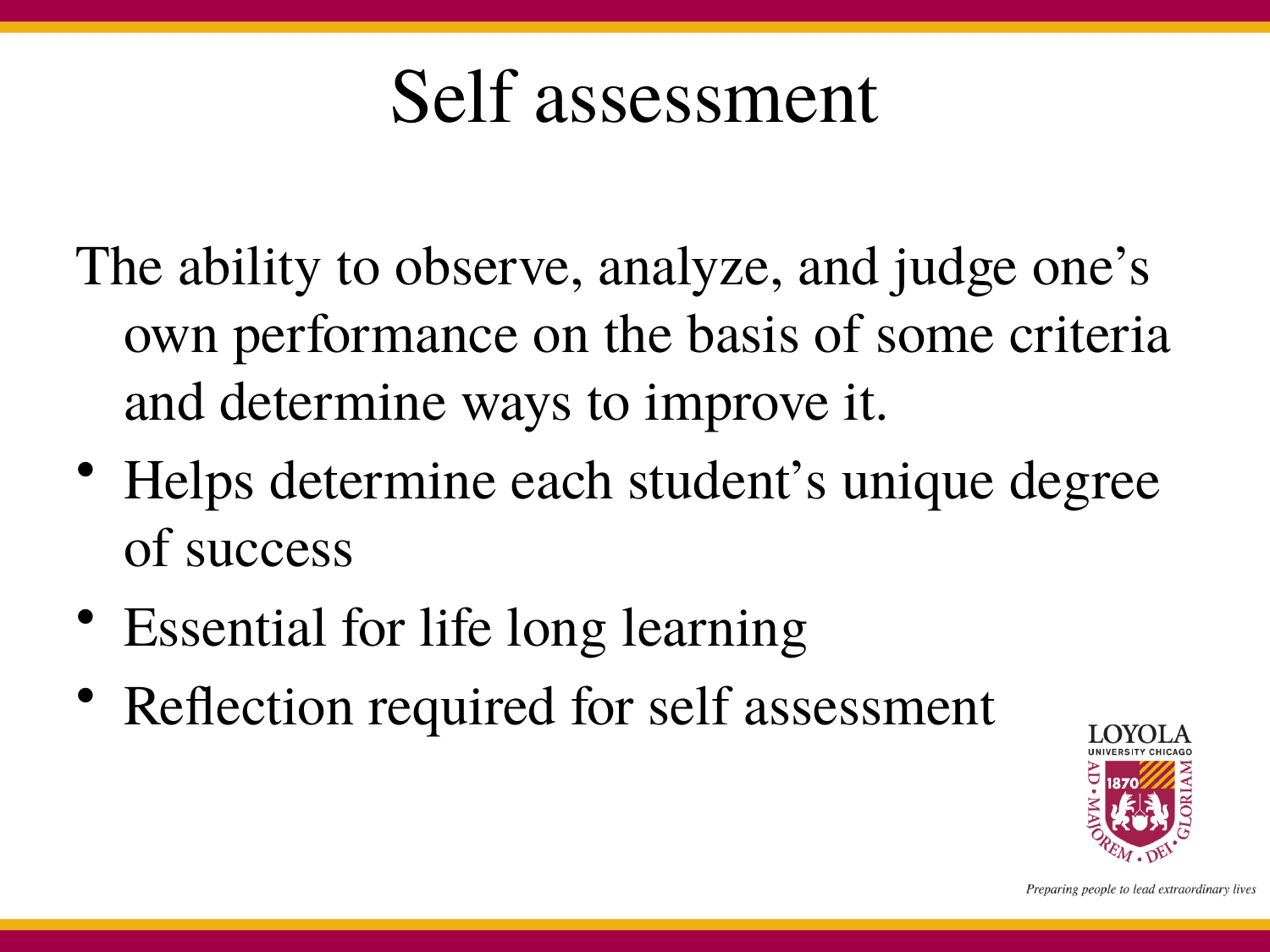

# Self assessment
The ability to observe, analyze, and judge one’s own performance on the basis of some criteria and determine ways to improve it.
Helps determine each student’s unique degree of success
Essential for life long learning
Reflection required for self assessment